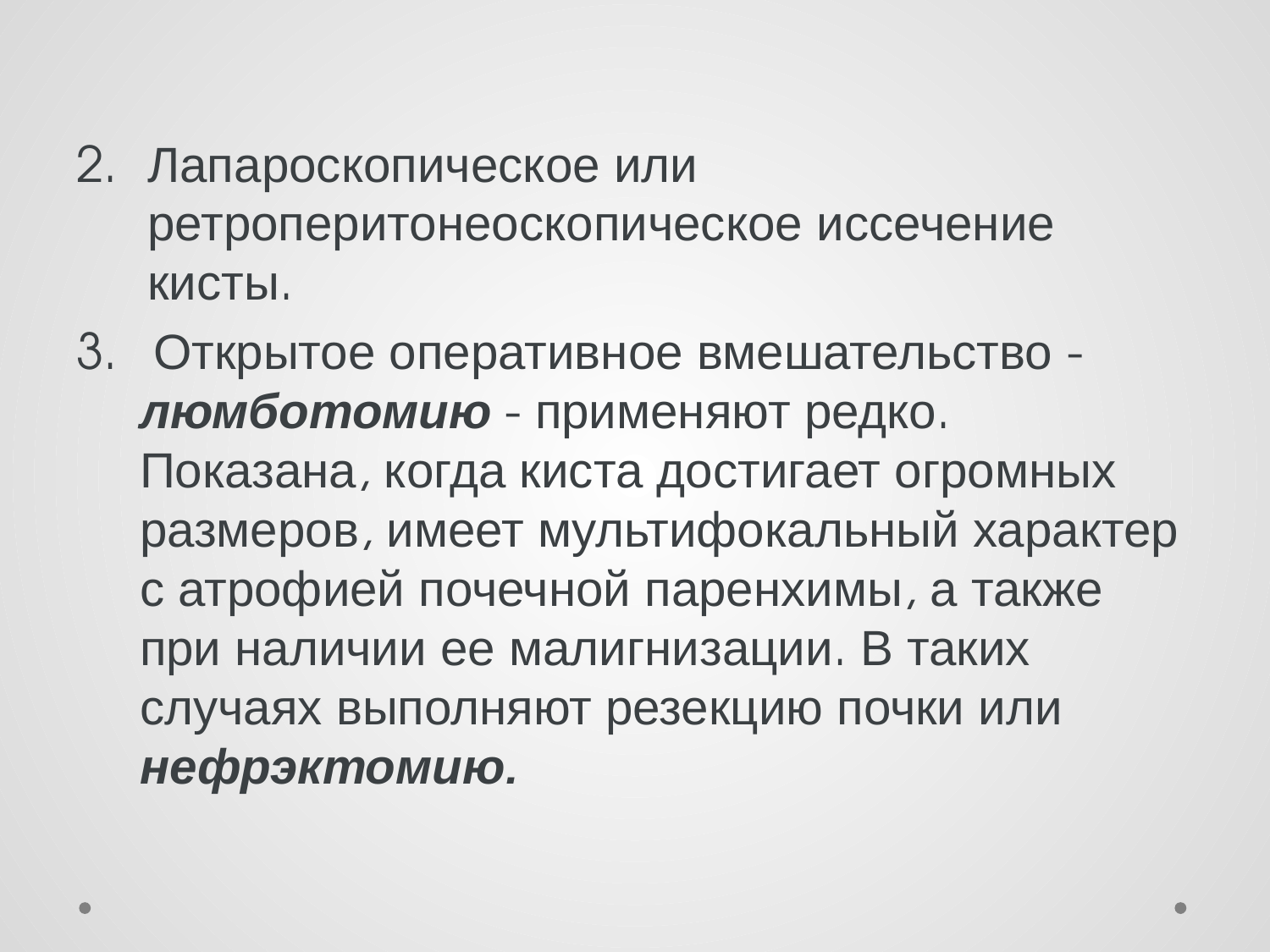

Лапароскопическое или ретроперитонеоскопическое иссечение кисты.
 Открытое оперативное вмешательство - люмботомию - применяют редко. Показана, когда киста достигает огромных размеров, имеет мультифокальный характер с атрофией почечной паренхимы, а также при наличии ее малигнизации. В таких случаях выполняют резекцию почки или нефрэктомию.